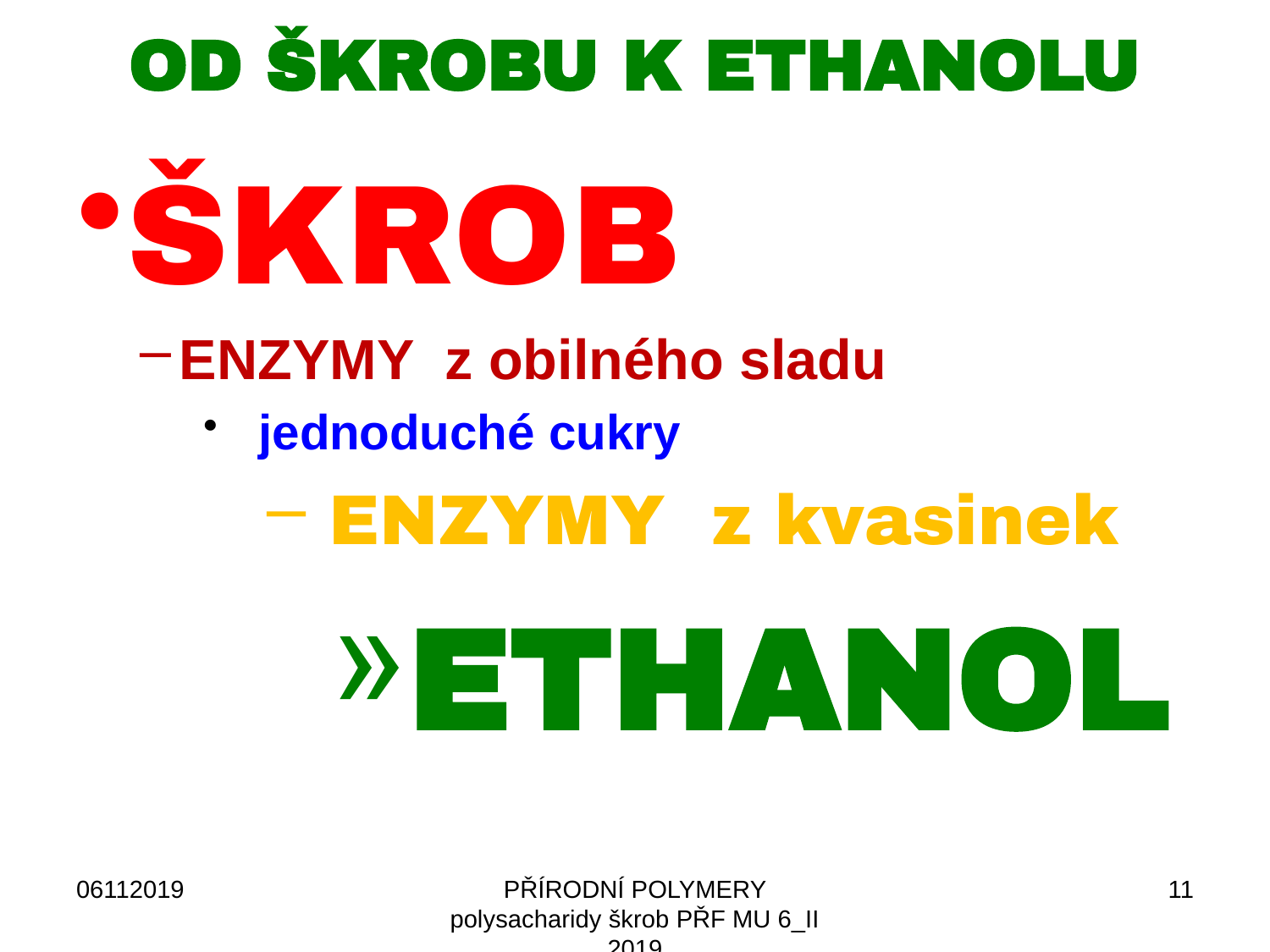

# Od škrobu k ethanolu
ŠKROB
ENZYMY  z obilného sladu
  jednoduché cukry
 ENZYMY  z kvasinek
ethanol
06112019
PŘÍRODNÍ POLYMERY polysacharidy škrob PŘF MU 6_II 2019
11